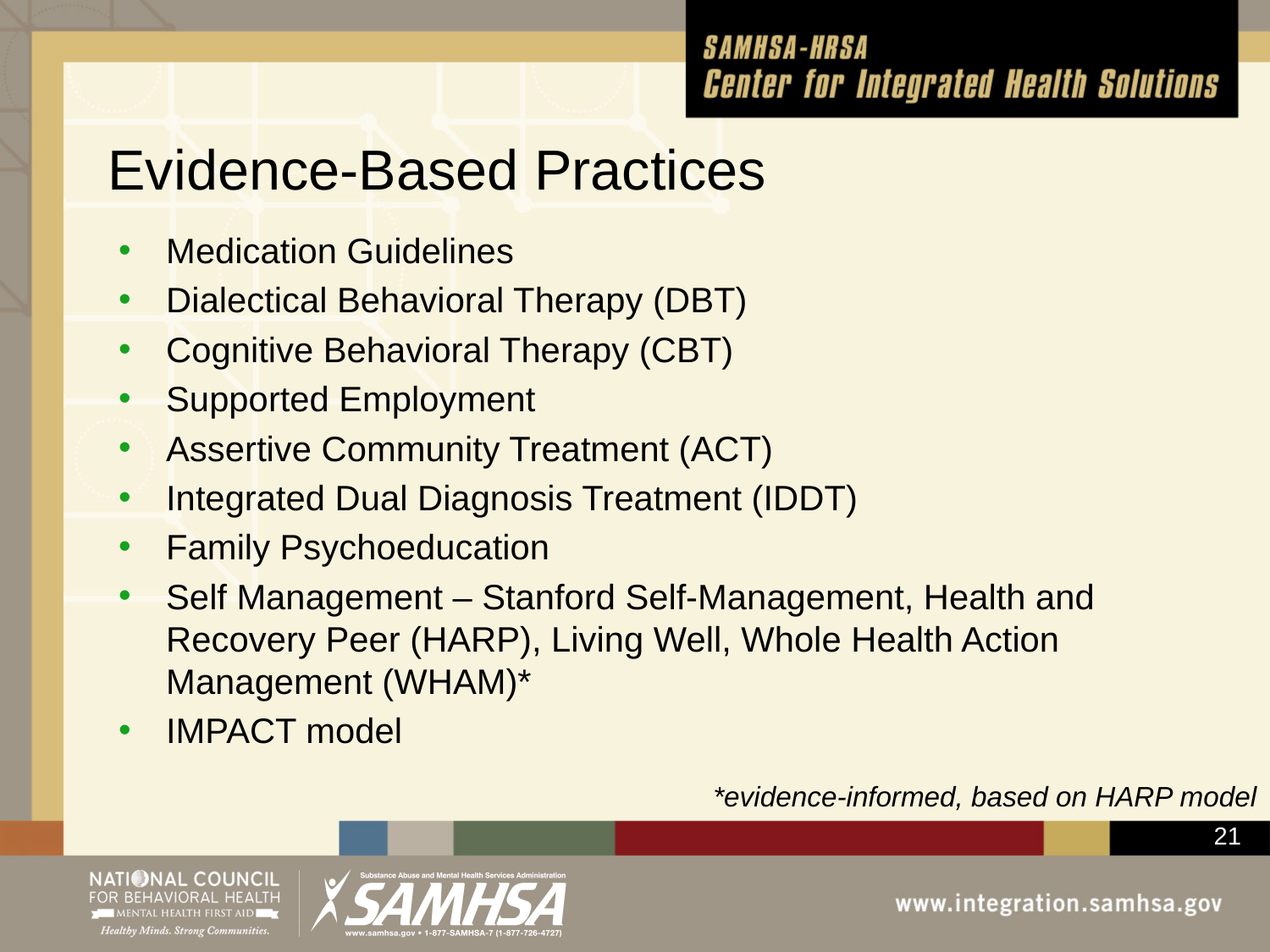

# Evidence-Based Practices
Medication Guidelines
Dialectical Behavioral Therapy (DBT)
Cognitive Behavioral Therapy (CBT)
Supported Employment
Assertive Community Treatment (ACT)
Integrated Dual Diagnosis Treatment (IDDT)
Family Psychoeducation
Self Management – Stanford Self-Management, Health and Recovery Peer (HARP), Living Well, Whole Health Action Management (WHAM)*
IMPACT model
*evidence-informed, based on HARP model